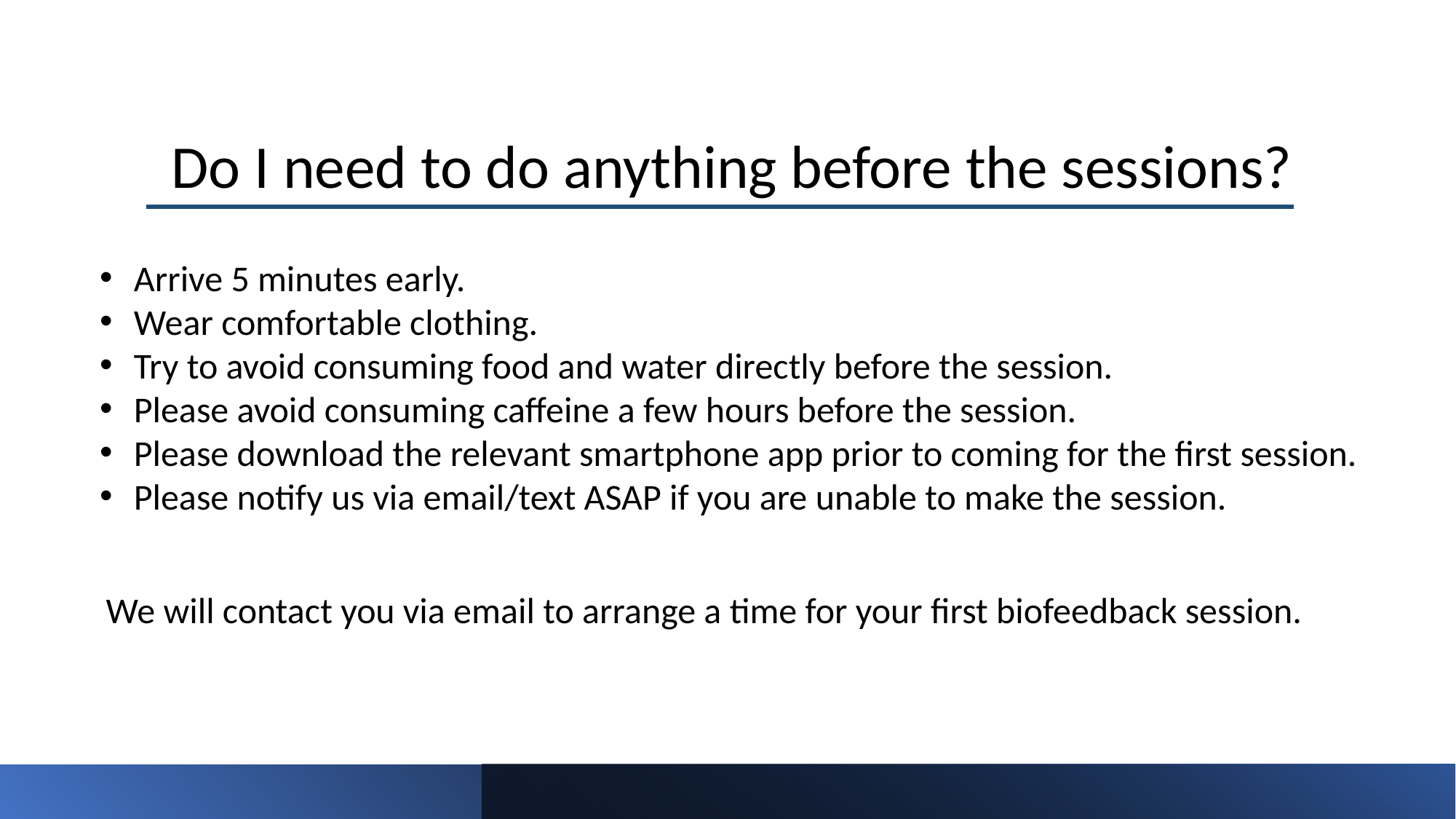

Do I need to do anything before the sessions?
Arrive 5 minutes early.
Wear comfortable clothing.
Try to avoid consuming food and water directly before the session.
Please avoid consuming caffeine a few hours before the session.
Please download the relevant smartphone app prior to coming for the first session.
Please notify us via email/text ASAP if you are unable to make the session.
We will contact you via email to arrange a time for your first biofeedback session.